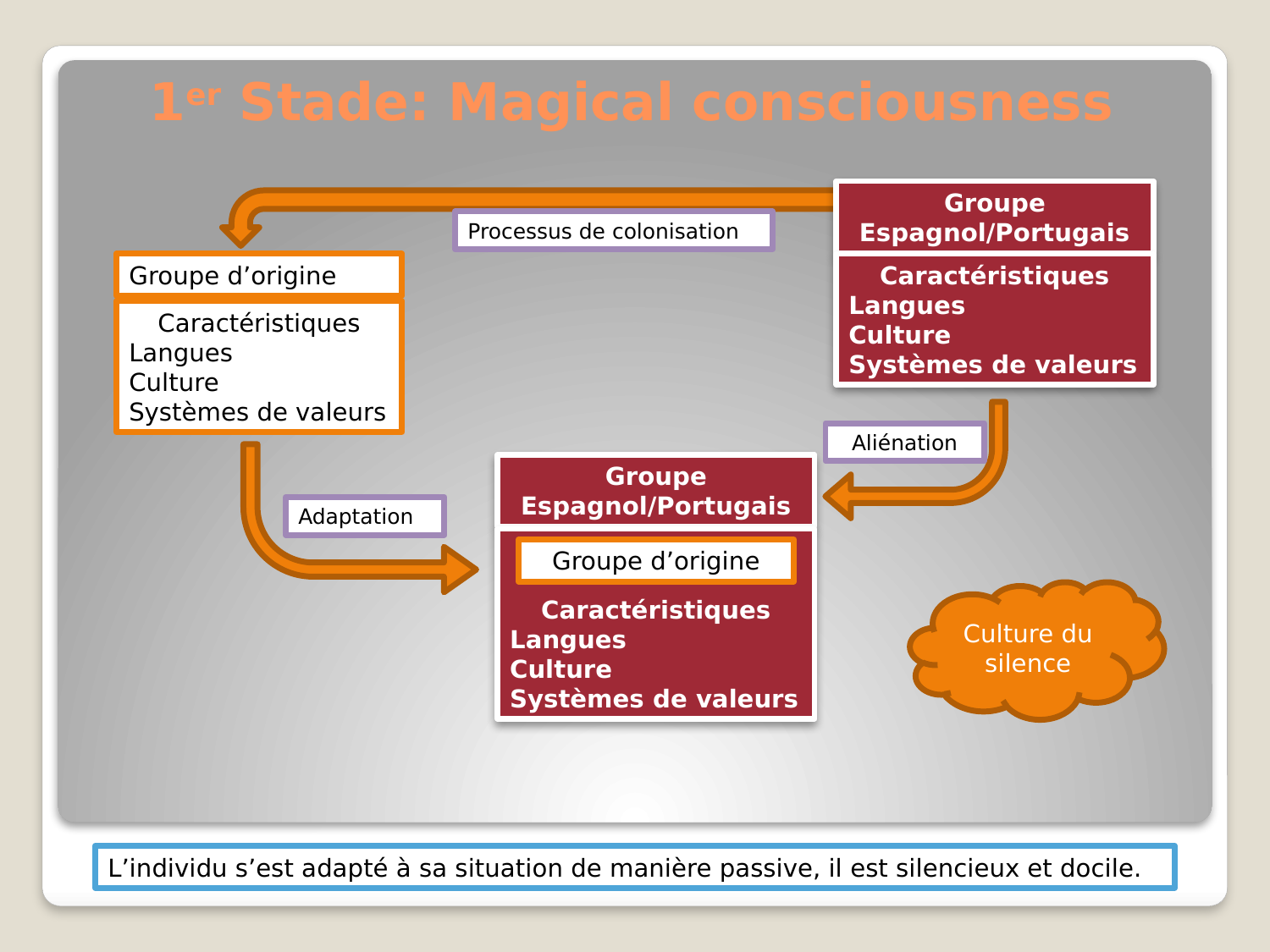

# 1er Stade: Magical consciousness
Groupe Espagnol/Portugais

Processus de colonisation
Groupe d’origine
Caractéristiques
Langues
Culture
Systèmes de valeurs
Caractéristiques
Langues
Culture
Systèmes de valeurs

Aliénation

Groupe Espagnol/Portugais
Adaptation

Caractéristiques
Langues
Culture
Systèmes de valeurs
Groupe d’origine
Culture du silence
L’individu s’est adapté à sa situation de manière passive, il est silencieux et docile.